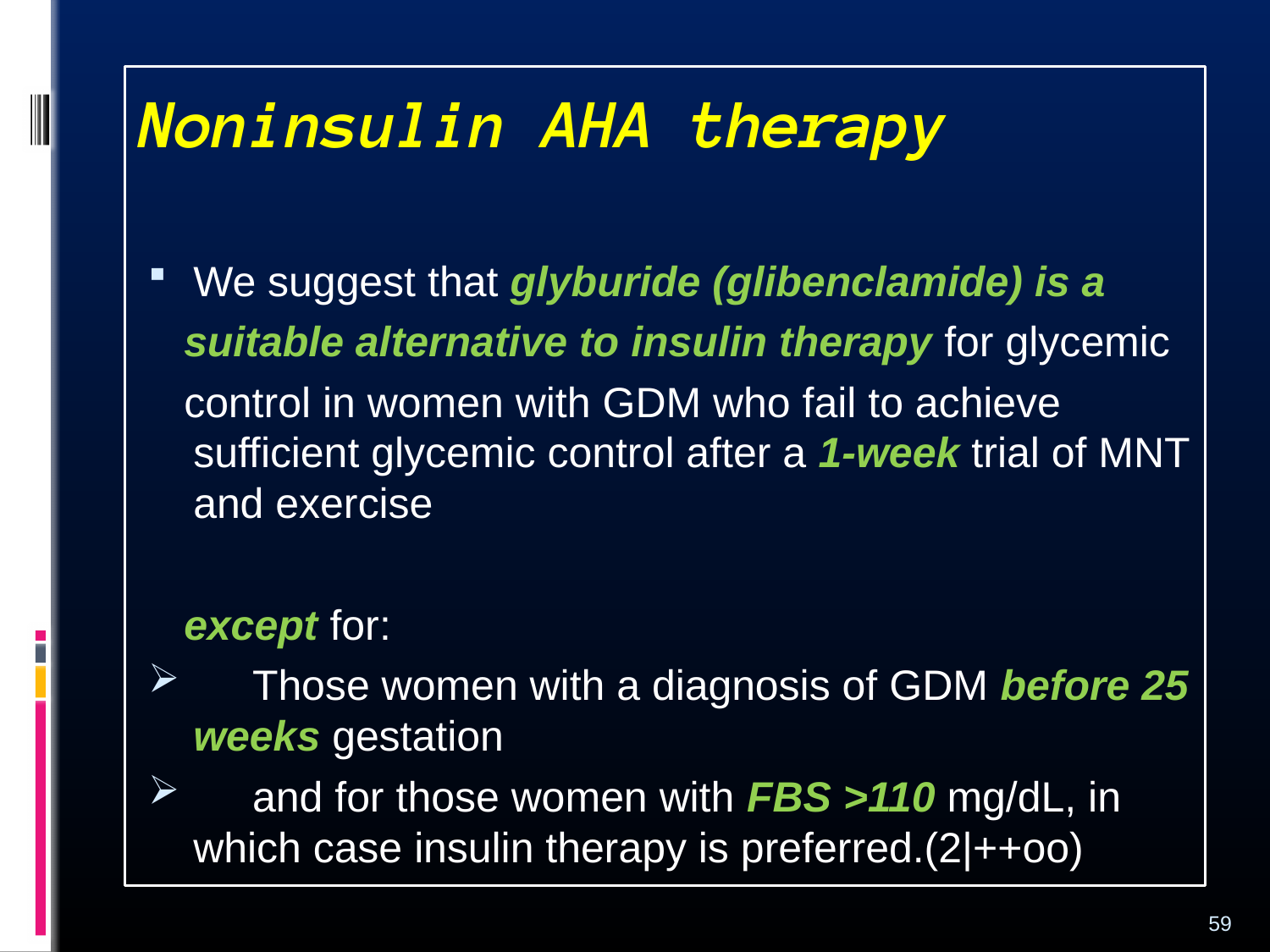

# Noninsulin AHA therapy
We suggest that glyburide (glibenclamide) is a
   suitable alternative to insulin therapy for glycemic
   control in women with GDM who fail to achieve sufficient glycemic control after a 1-week trial of MNT and exercise

   except for:
     Those women with a diagnosis of GDM before 25 weeks gestation
     and for those women with FBS >110 mg/dL, in which case insulin therapy is preferred.(2|++oo)
59